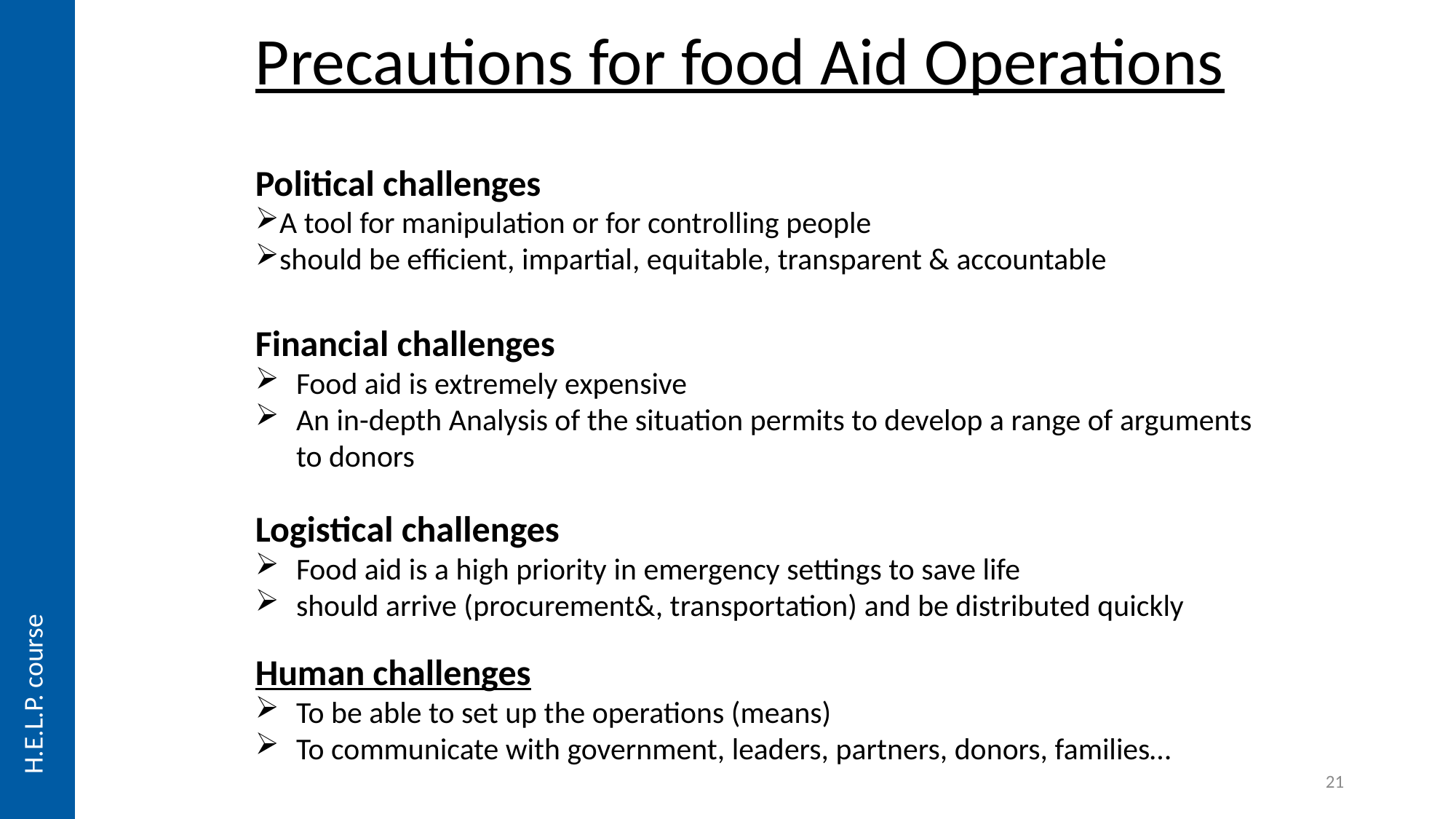

Precautions for food Aid Operations
Political challenges
A tool for manipulation or for controlling people
should be efficient, impartial, equitable, transparent & accountable

Financial challenges
Food aid is extremely expensive
An in-depth Analysis of the situation permits to develop a range of arguments to donors

Logistical challenges
Food aid is a high priority in emergency settings to save life
should arrive (procurement&, transportation) and be distributed quickly

Human challenges
To be able to set up the operations (means)
To communicate with government, leaders, partners, donors, families…
H.E.L.P. course
21